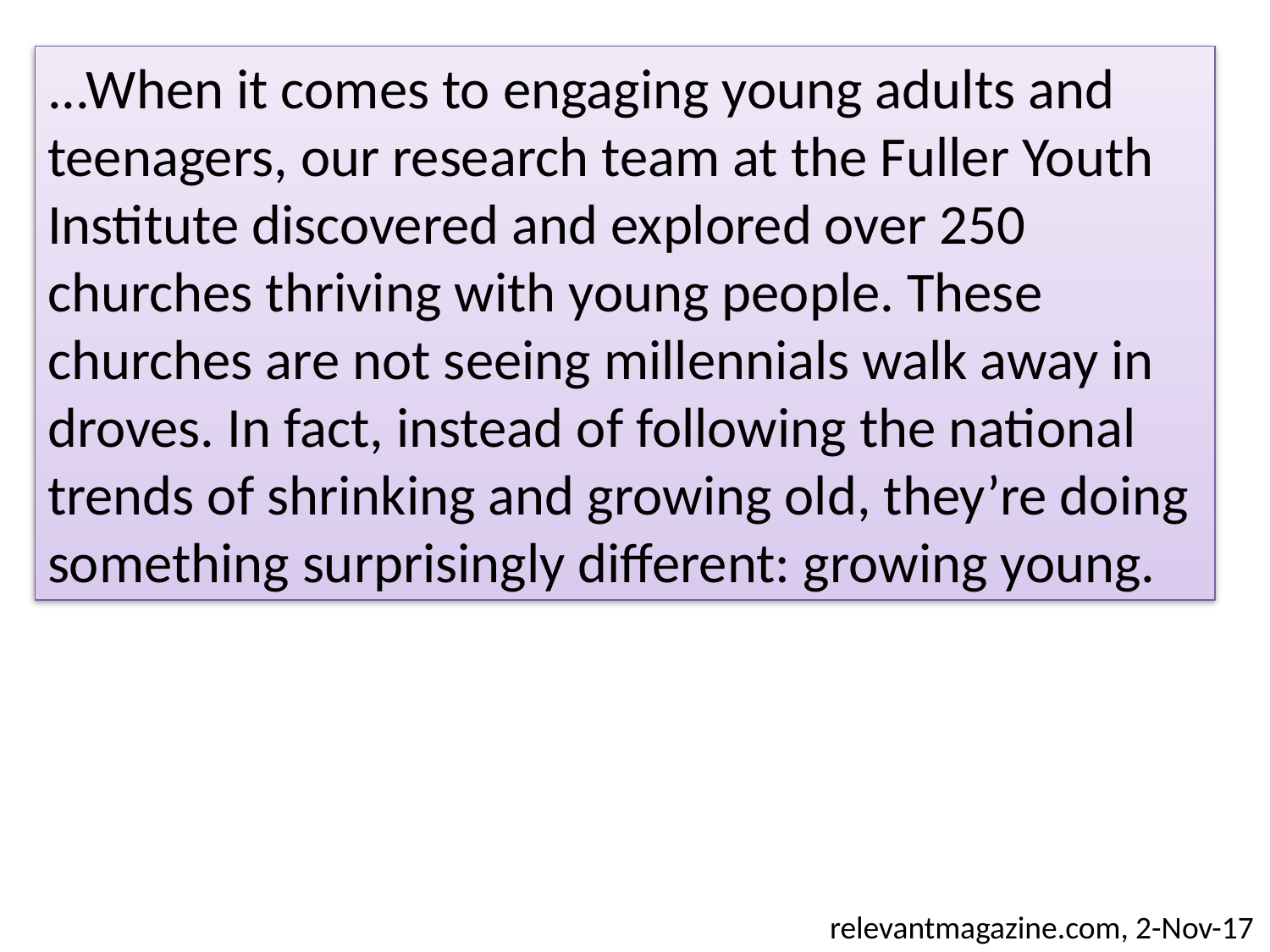

...When it comes to engaging young adults and teenagers, our research team at the Fuller Youth Institute discovered and explored over 250 churches thriving with young people. These churches are not seeing millennials walk away in droves. In fact, instead of following the national trends of shrinking and growing old, they’re doing something surprisingly different: growing young.
relevantmagazine.com, 2-Nov-17